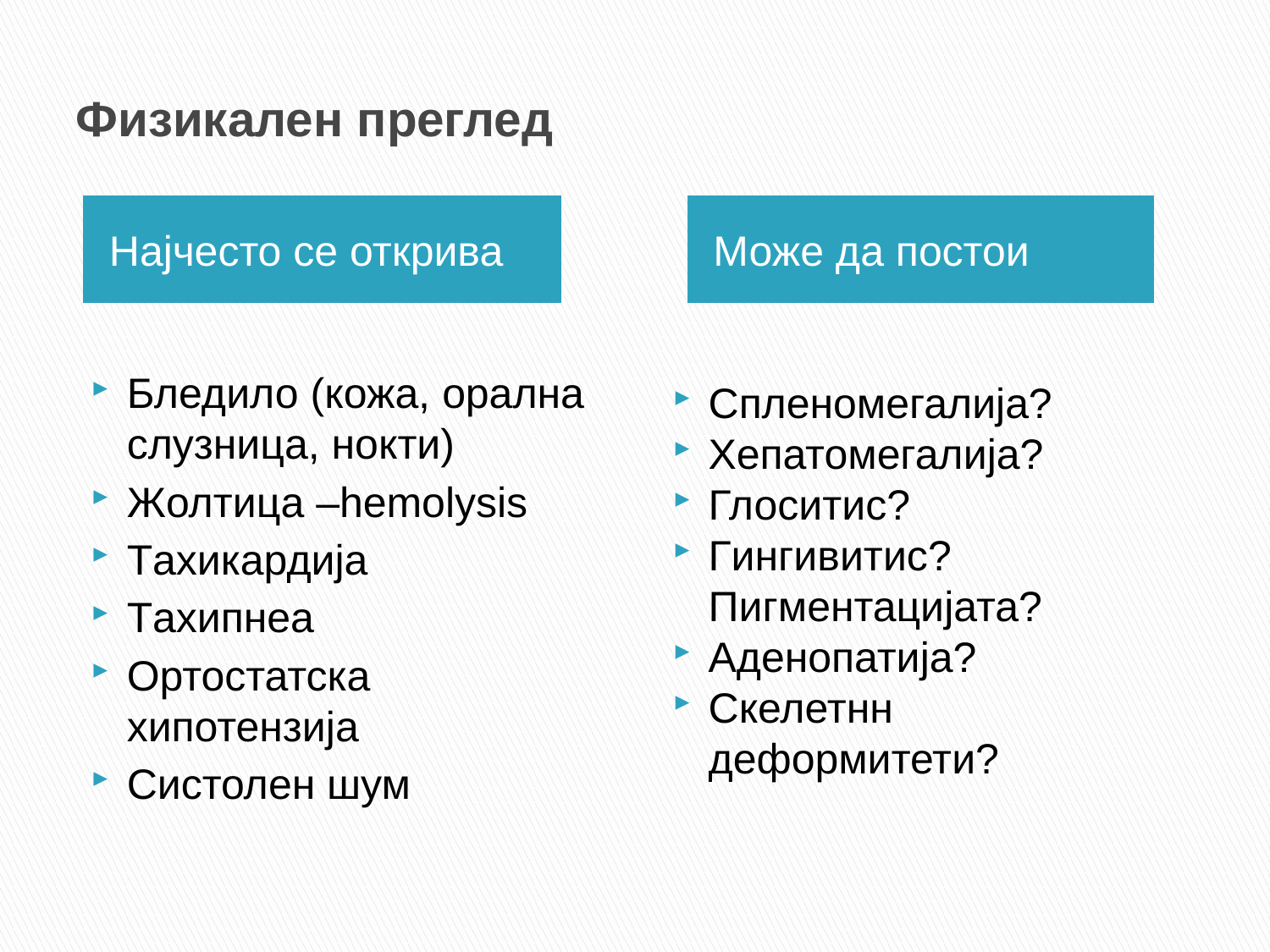

# Физикален преглед
Најчесто се открива
Може да постои

Бледило (кожа, орална слузница, нокти)
Жолтица –hemolysis
Тахикардија
Тахипнеа
Ортостатска хипотензија
Систолен шум
Спленомегалија?
Хепатомегалија?
Глоситис?
Гингивитис? Пигментацијата?
Аденопатија?
Скелетнн деформитети?